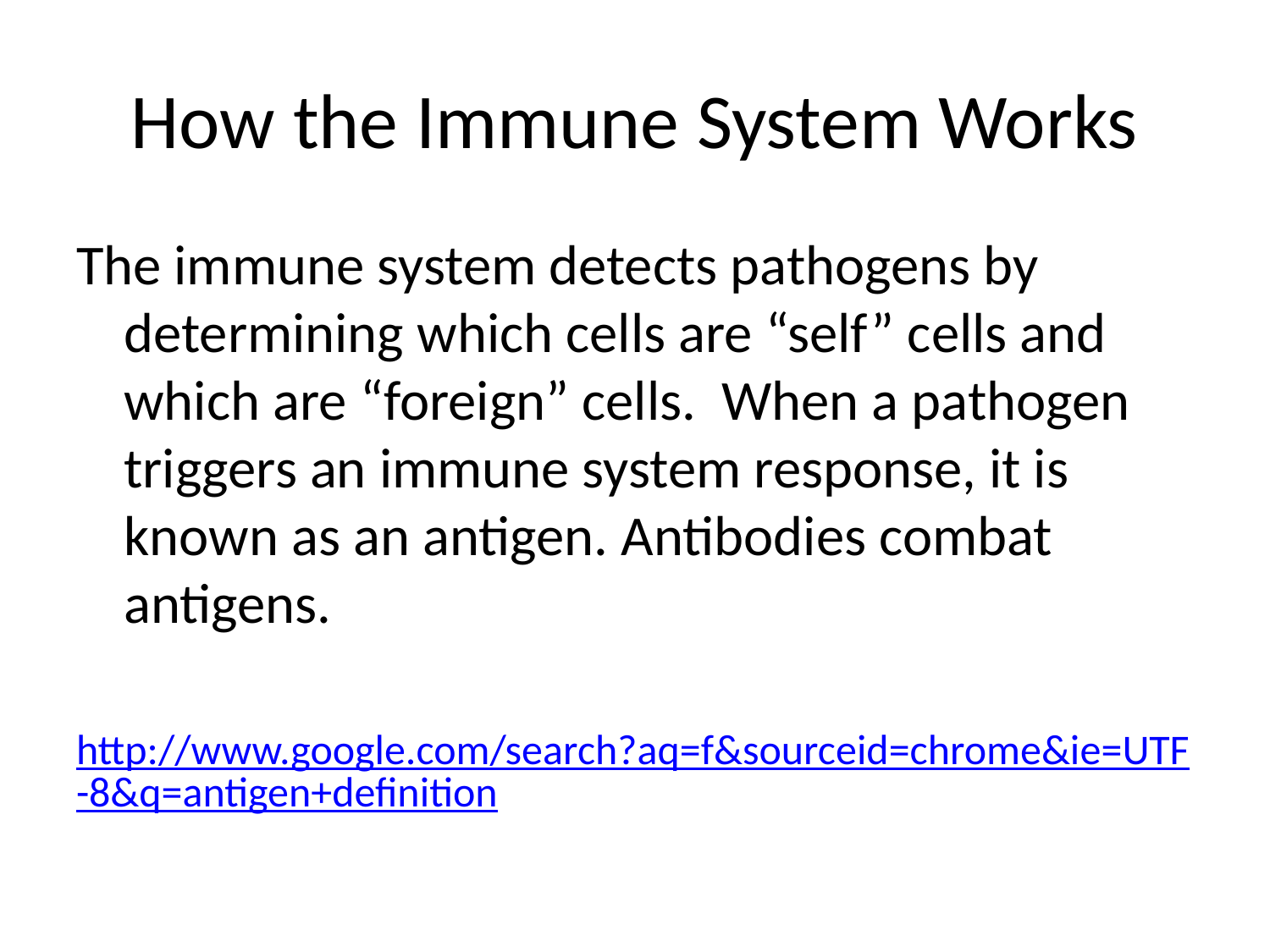

# How the Immune System Works
The immune system detects pathogens by determining which cells are “self” cells and which are “foreign” cells.  When a pathogen triggers an immune system response, it is known as an antigen. Antibodies combat antigens.

http://www.google.com/search?aq=f&sourceid=chrome&ie=UTF-8&q=antigen+definition